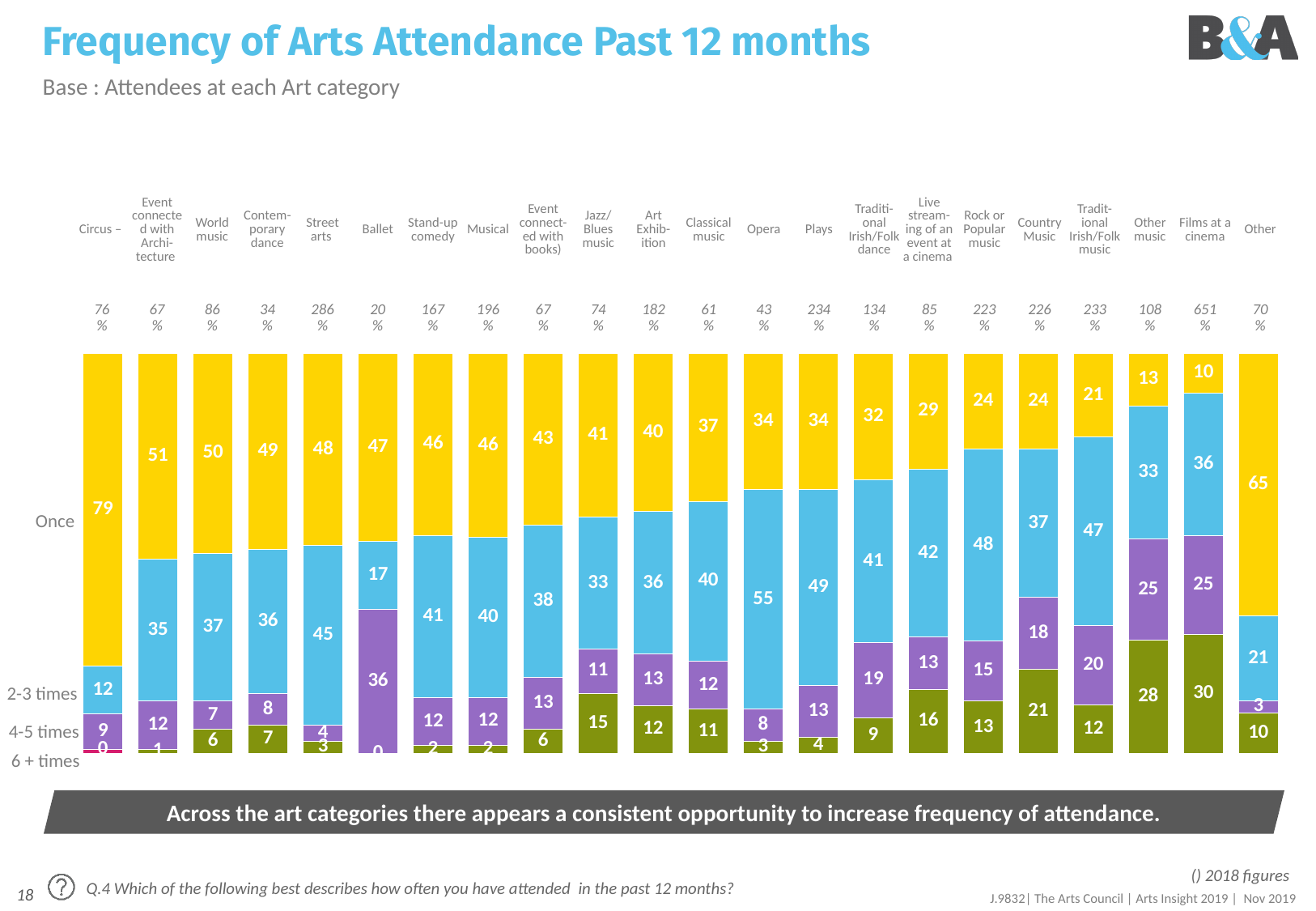

# Frequency of Arts Attendance Past 12 months
Base : Attendees at each Art category
| Circus – | Event connected with Archi-tecture | World music | Contem-porary dance | Street arts | Ballet | Stand-up comedy | Musical | Event connect-ed with books) | Jazz/ Blues music | Art Exhib-ition | Classical music | Opera | Plays | Traditi-onal Irish/Folk dance | Live stream-ing of an event at a cinema | Rock or Popular music | Country Music | Tradit-ional Irish/Folk music | Other music | Films at a cinema | Other |
| --- | --- | --- | --- | --- | --- | --- | --- | --- | --- | --- | --- | --- | --- | --- | --- | --- | --- | --- | --- | --- | --- |
| 76 | 67 | 86 | 34 | 286 | 20 | 167 | 196 | 67 | 74 | 182 | 61 | 43 | 234 | 134 | 85 | 223 | 226 | 233 | 108 | 651 | 70 |
| % | % | % | % | % | % | % | % | % | % | % | % | % | % | % | % | % | % | % | % | % | % |

[unsupported chart]

Once
 2-3 times
  4-5 times
  6 + times
Across the art categories there appears a consistent opportunity to increase frequency of attendance.
() 2018 figures
Q.4 Which of the following best describes how often you have attended  in the past 12 months?